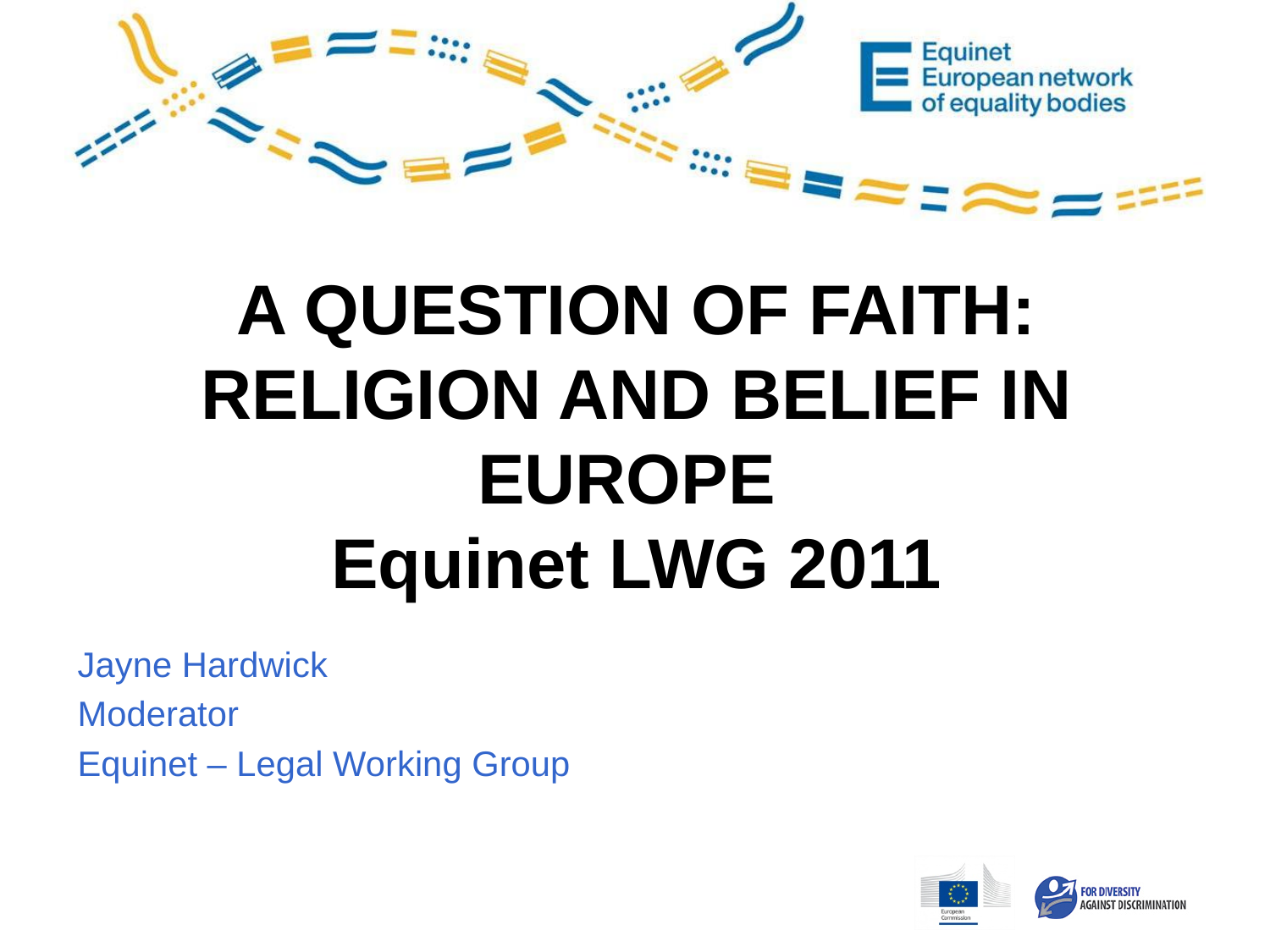

A QUESTION OF FAITH: RELIGION AND BELIEF IN EUROPE
Equinet LWG 2011
Jayne Hardwick
Moderator
Equinet – Legal Working Group